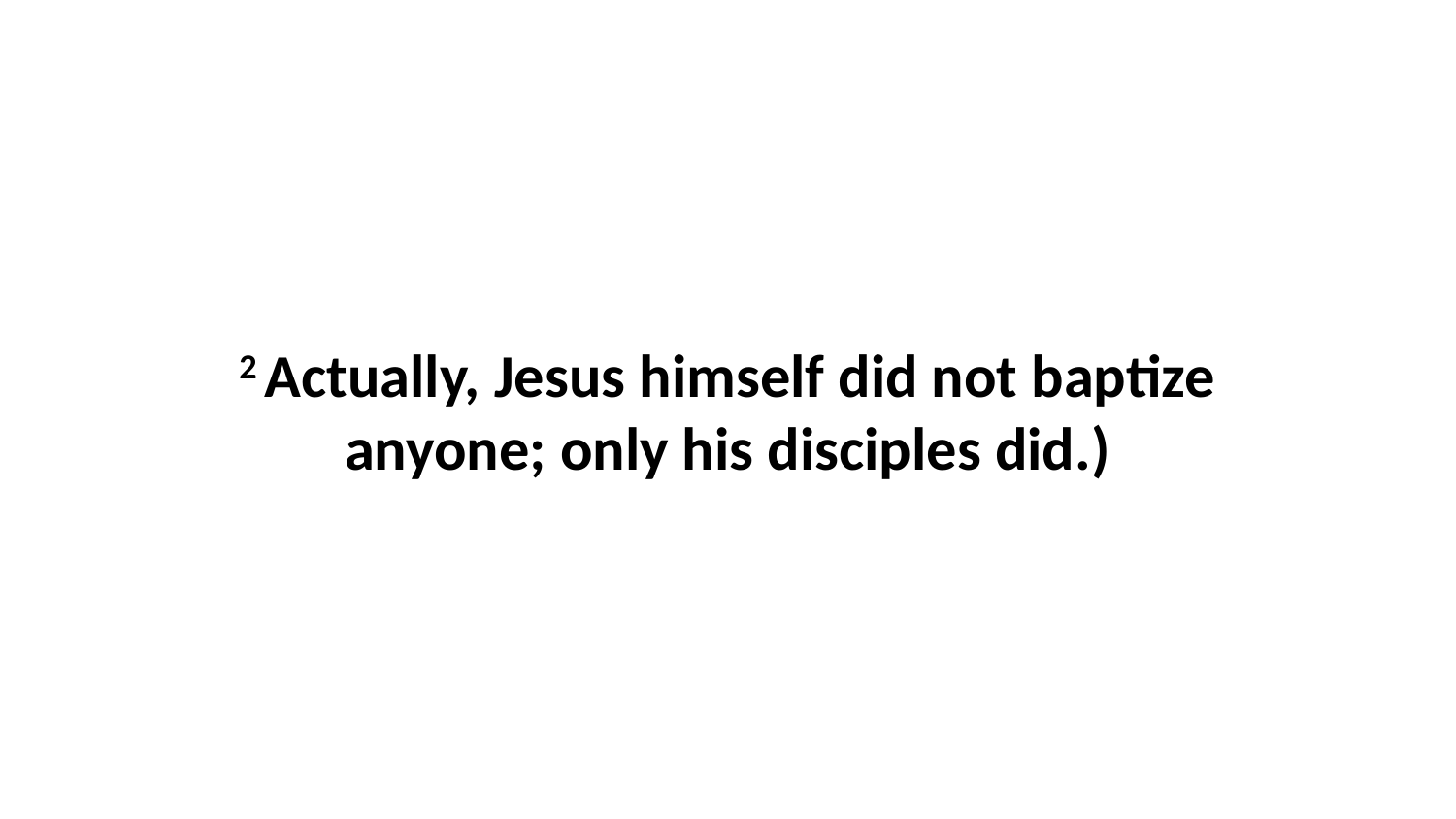

2 Actually, Jesus himself did not baptize anyone; only his disciples did.)